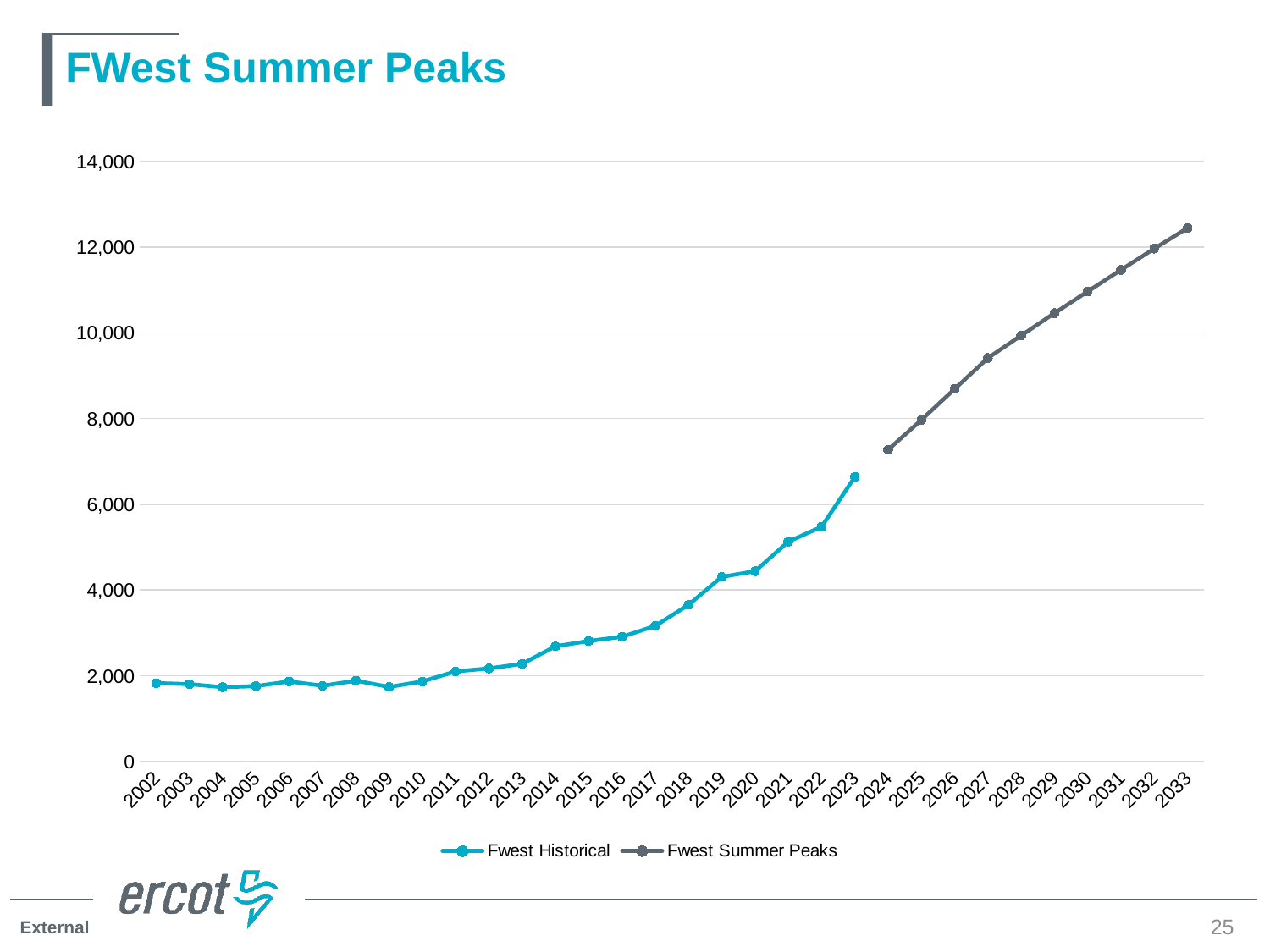

# FWest Summer Peaks

### Chart

| Category | Fwest Historical | Fwest Summer Peaks |
|---|---|---|
| 2002 | 1829.969 | None |
| 2003 | 1805.013 | None |
| 2004 | 1735.146 | None |
| 2005 | 1760.0 | None |
| 2006 | 1869.45 | None |
| 2007 | 1767.031 | None |
| 2008 | 1886.498 | None |
| 2009 | 1739.459 | None |
| 2010 | 1867.422 | None |
| 2011 | 2102.653 | None |
| 2012 | 2172.245 | None |
| 2013 | 2278.671 | None |
| 2014 | 2688.004 | None |
| 2015 | 2811.841 | None |
| 2016 | 2908.97 | None |
| 2017 | 3164.186 | None |
| 2018 | 3655.014 | None |
| 2019 | 4307.553 | None |
| 2020 | 4438.851 | None |
| 2021 | 5127.551 | None |
| 2022 | 5474.819 | None |
| 2023 | 6639.787 | None |
| 2024 | None | 7272.1135981 |
| 2025 | None | 7967.3846186 |
| 2026 | None | 8689.9302777 |
| 2027 | None | 9411.5333041 |
| 2028 | None | 9935.8063487 |
| 2029 | None | 10457.561327 |
| 2030 | None | 10964.191622 |
| 2031 | None | 11467.461858 |
| 2032 | None | 11962.974563 |
| 2033 | None | 12442.972203 |
25